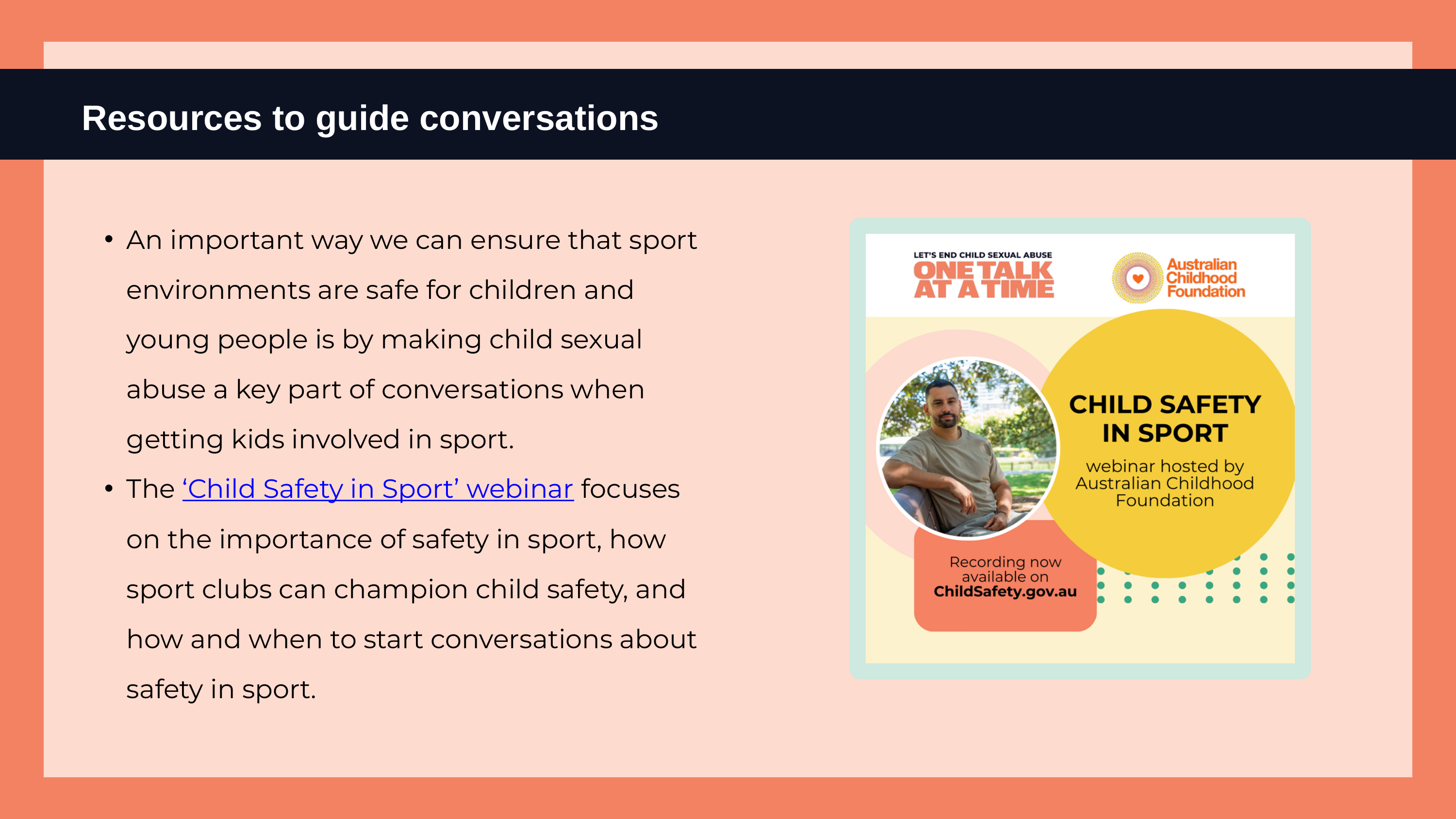

Resources to guide conversations
An important way we can ensure that sport environments are safe for children and young people is by making child sexual abuse a key part of conversations when getting kids involved in sport.
The ‘Child Safety in Sport’ webinar focuses on the importance of safety in sport, how sport clubs can champion child safety, and how and when to start conversations about safety in sport.